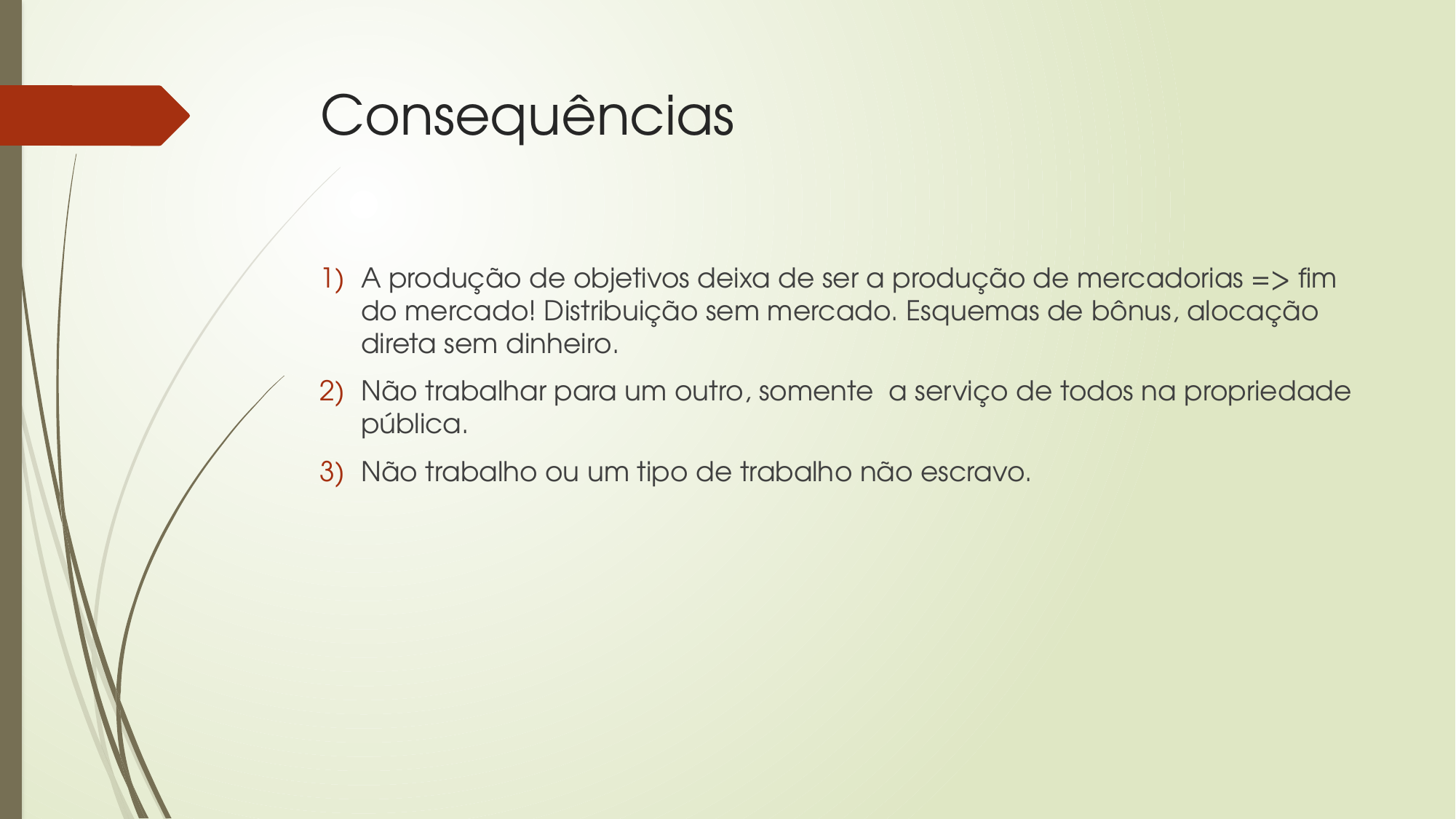

# Consequências
A produção de objetivos deixa de ser a produção de mercadorias => fim do mercado! Distribuição sem mercado. Esquemas de bônus, alocação direta sem dinheiro.
Não trabalhar para um outro, somente  a serviço de todos na propriedade pública.
Não trabalho ou um tipo de trabalho não escravo.